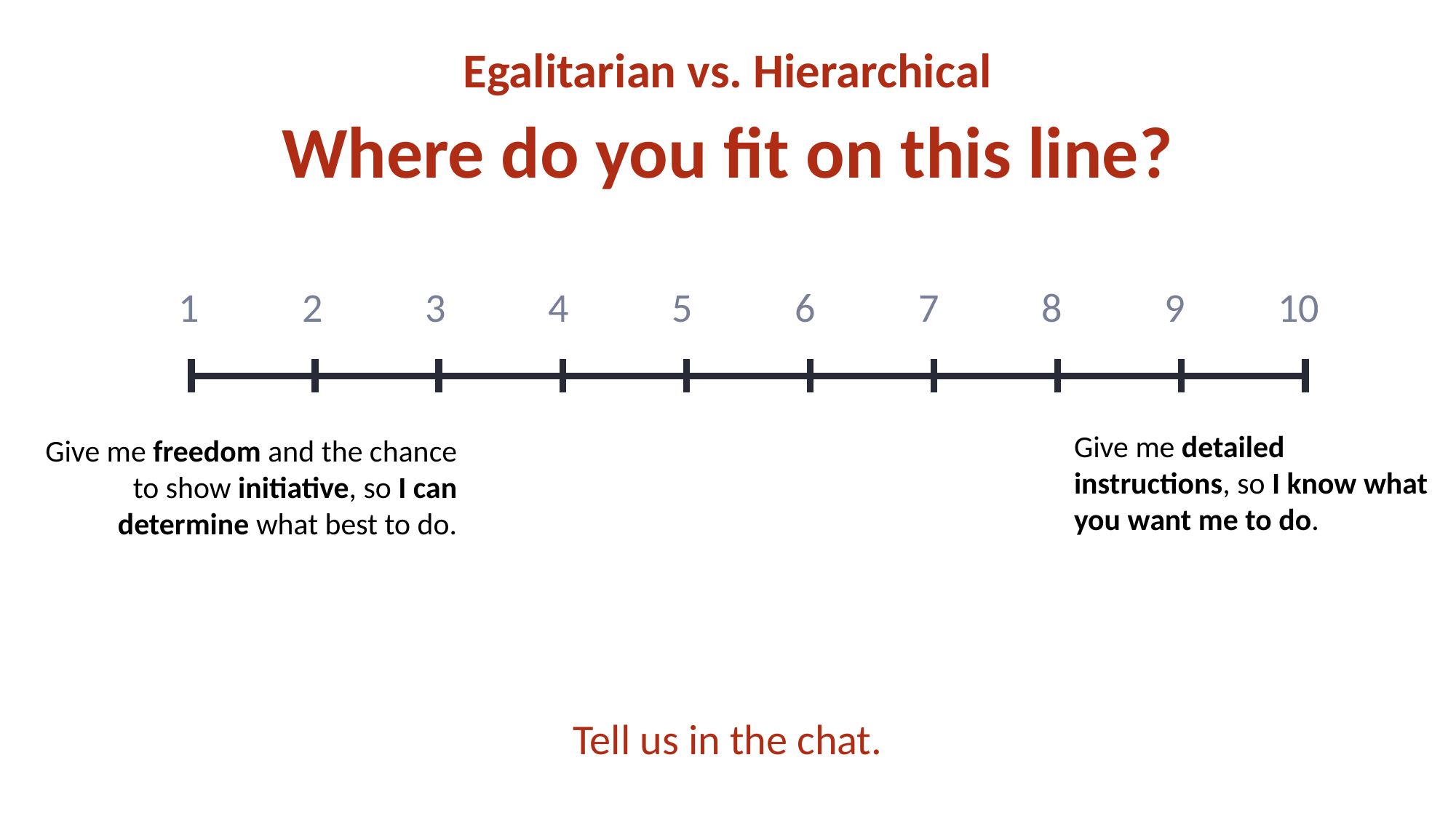

Egalitarian vs. Hierarchical
Where do you fit on this line?
1
2
3
4
5
6
7
8
9
10
Give me detailed instructions, so I know what you want me to do.
Give me freedom and the chance to show initiative, so I can determine what best to do.
Tell us in the chat.